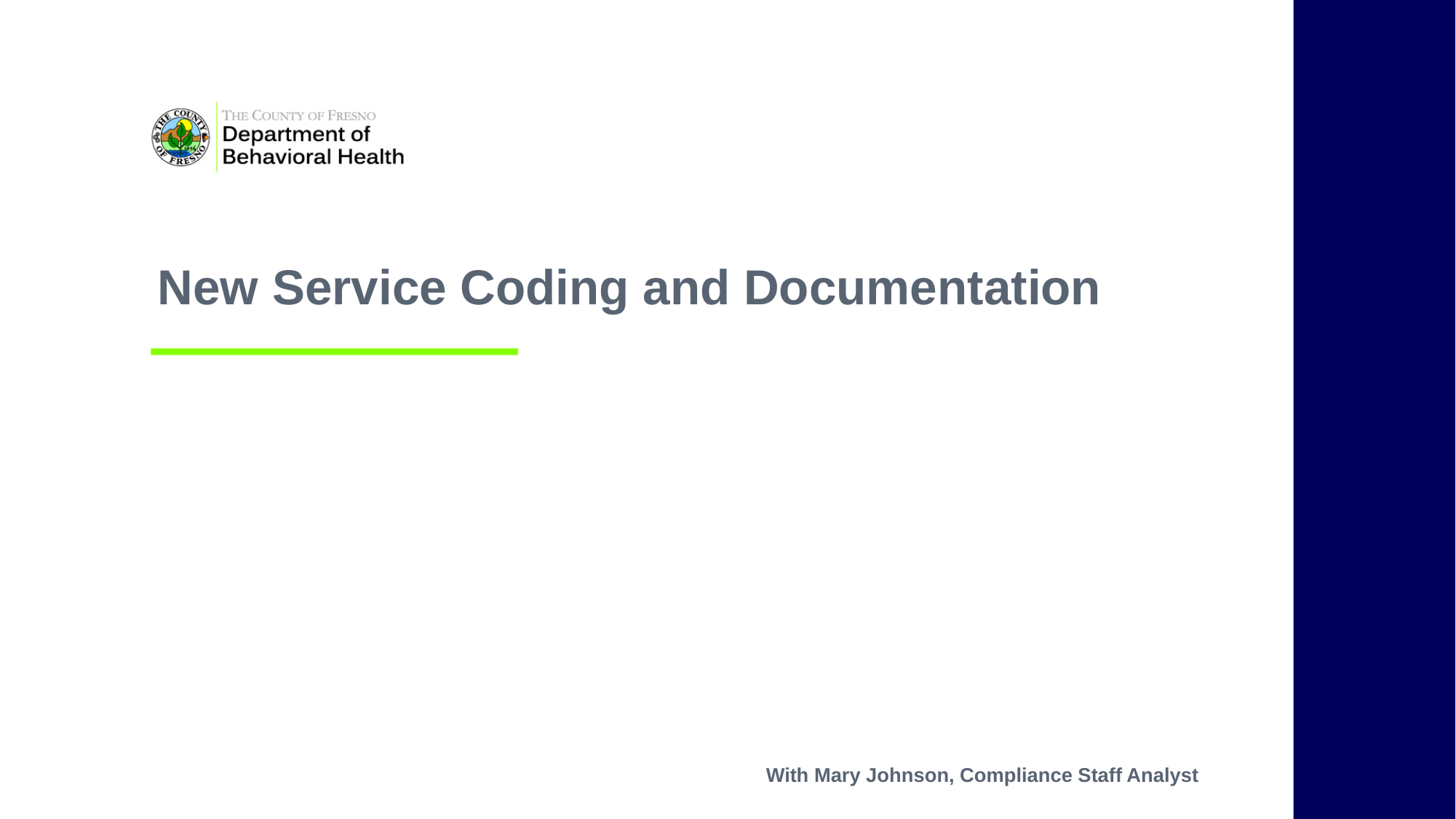

# New Service Coding and Documentation
With Mary Johnson, Compliance Staff Analyst